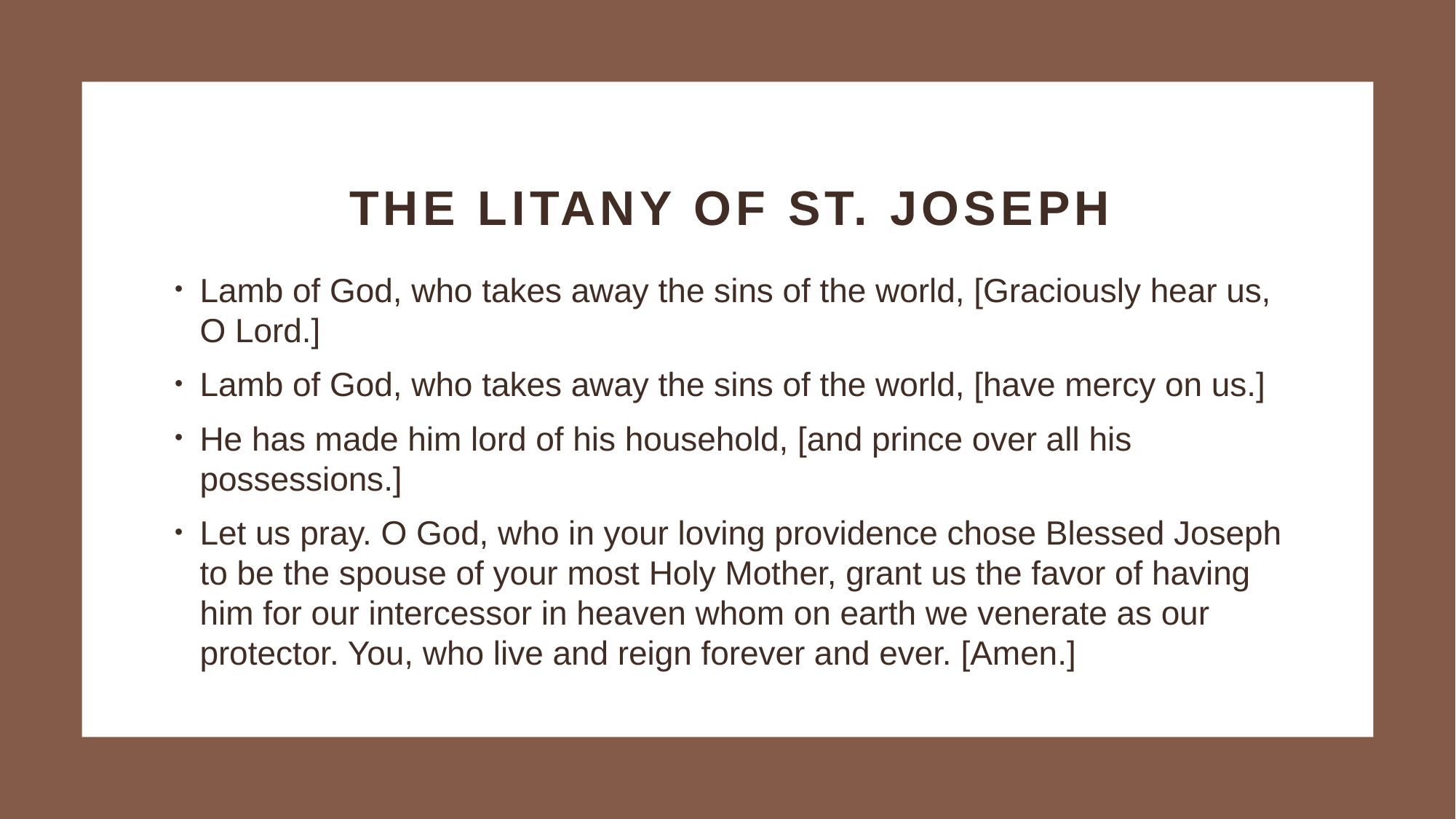

# The Litany of St. Joseph
Lamb of God, who takes away the sins of the world, [Graciously hear us, O Lord.]
Lamb of God, who takes away the sins of the world, [have mercy on us.]
He has made him lord of his household, [and prince over all his possessions.]
Let us pray. O God, who in your loving providence chose Blessed Joseph to be the spouse of your most Holy Mother, grant us the favor of having him for our intercessor in heaven whom on earth we venerate as our protector. You, who live and reign forever and ever. [Amen.]